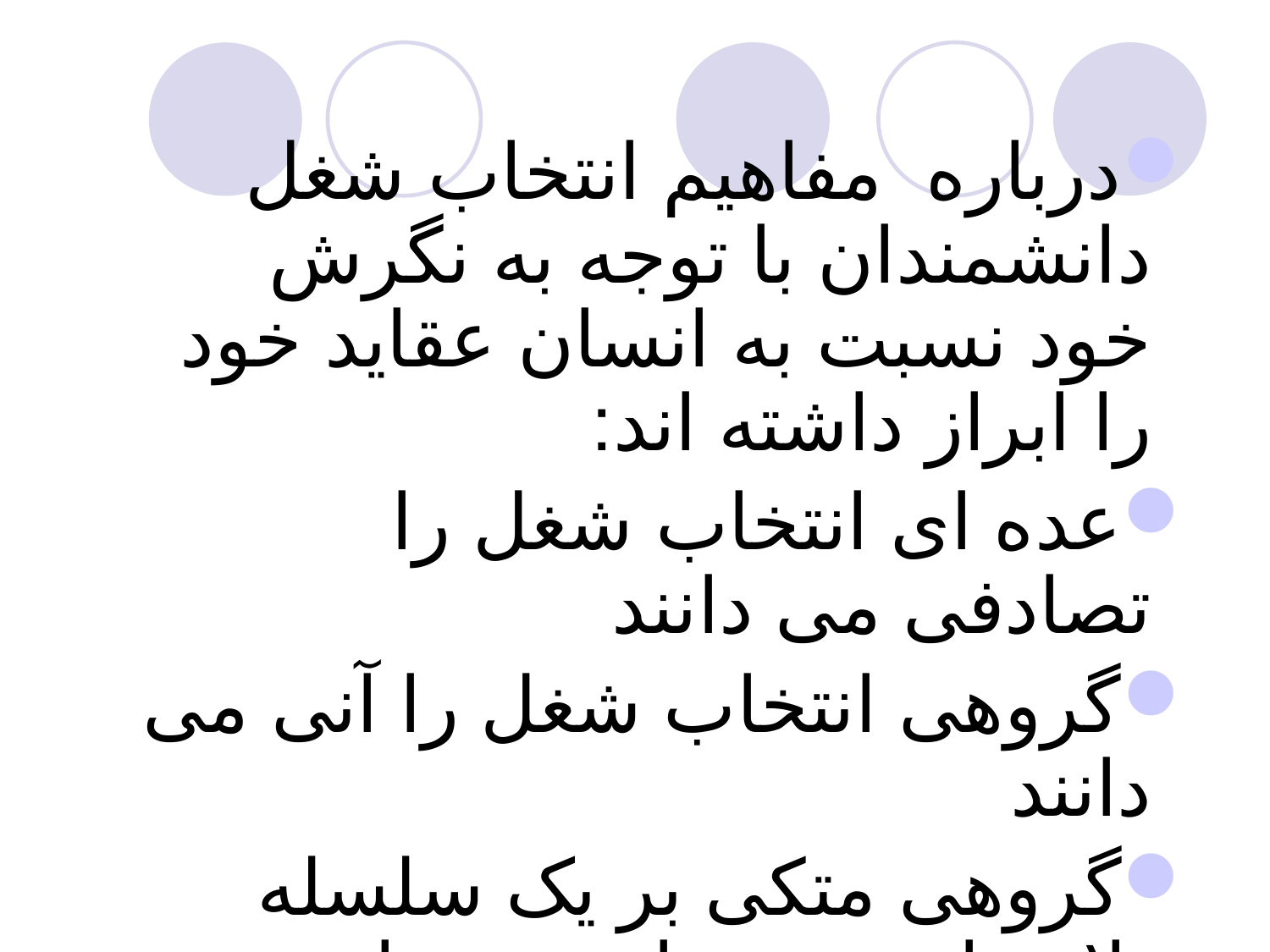

درباره  مفاهیم انتخاب شغل دانشمندان با توجه به نگرش خود نسبت به انسان عقاید خود را ابراز داشته اند:
عده ای انتخاب شغل را تصادفی می دانند
گروهی انتخاب شغل را آنی می دانند
گروهی متکی بر یک سلسله تلاشها و تصمیمات می دانند.